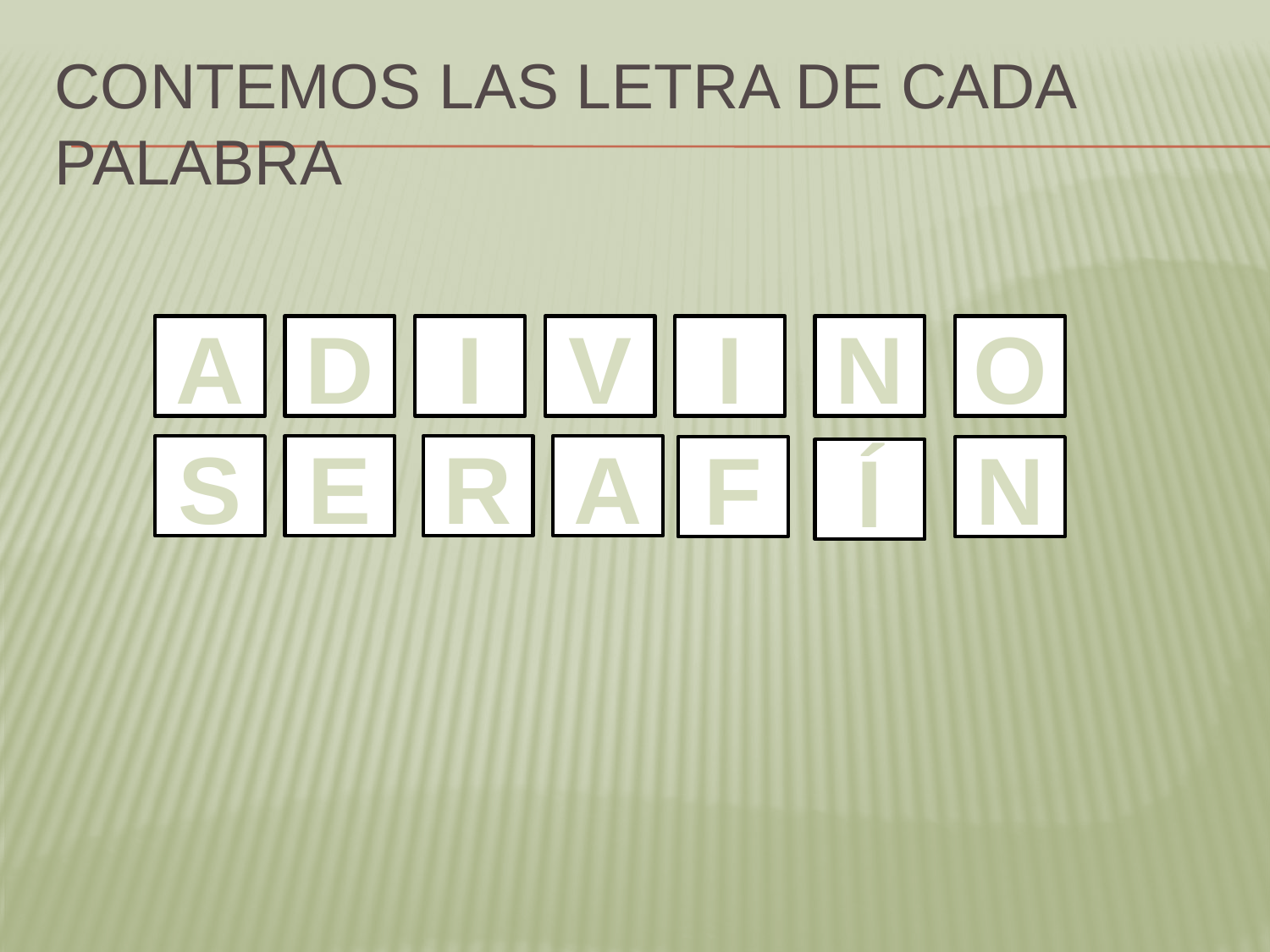

# Contemos las letra de cada palabra
A
D
I
V
I
N
O
S
E
R
A
F
N
Í